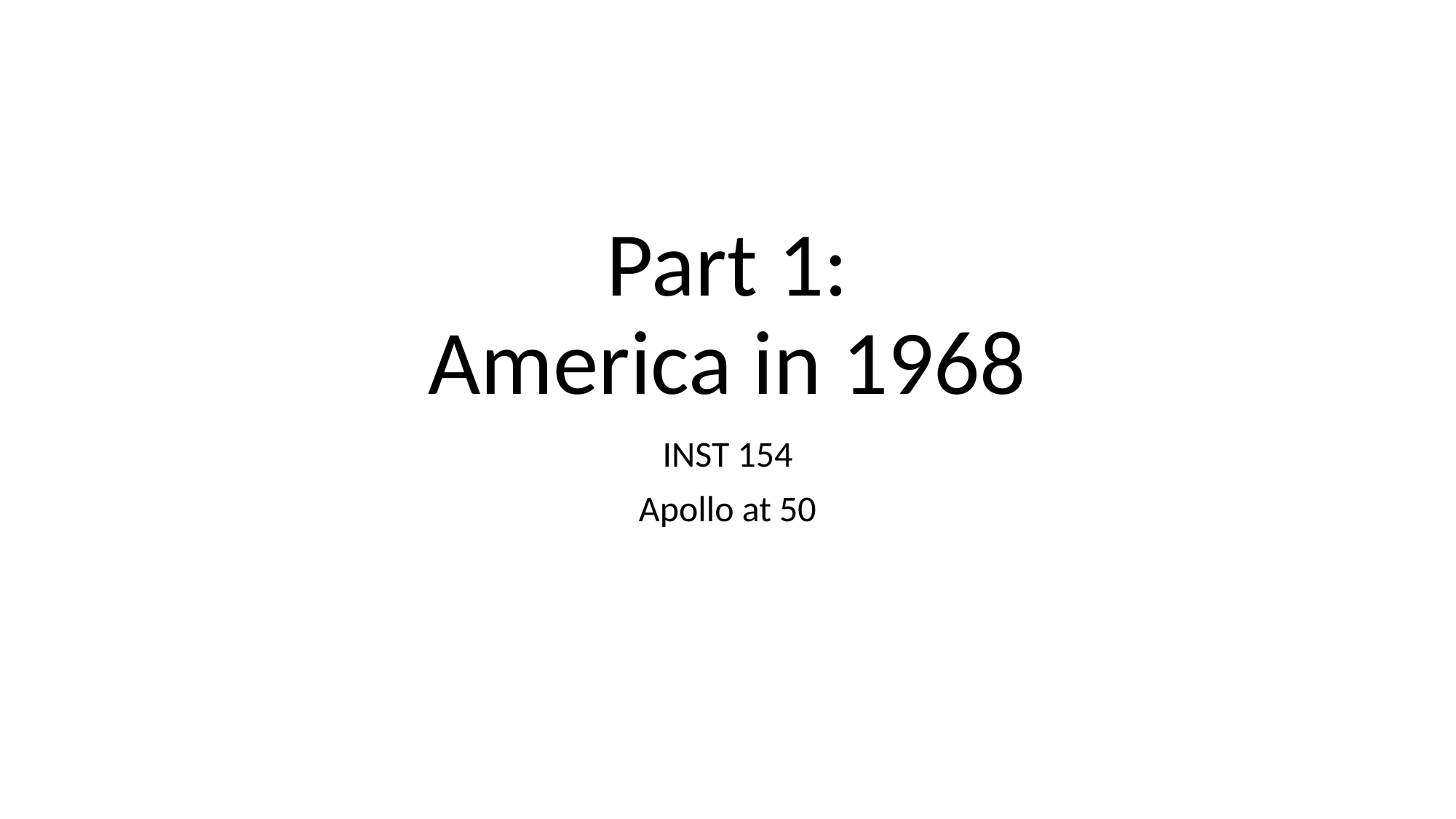

# Part 1: America in 1968
INST 154
Apollo at 50